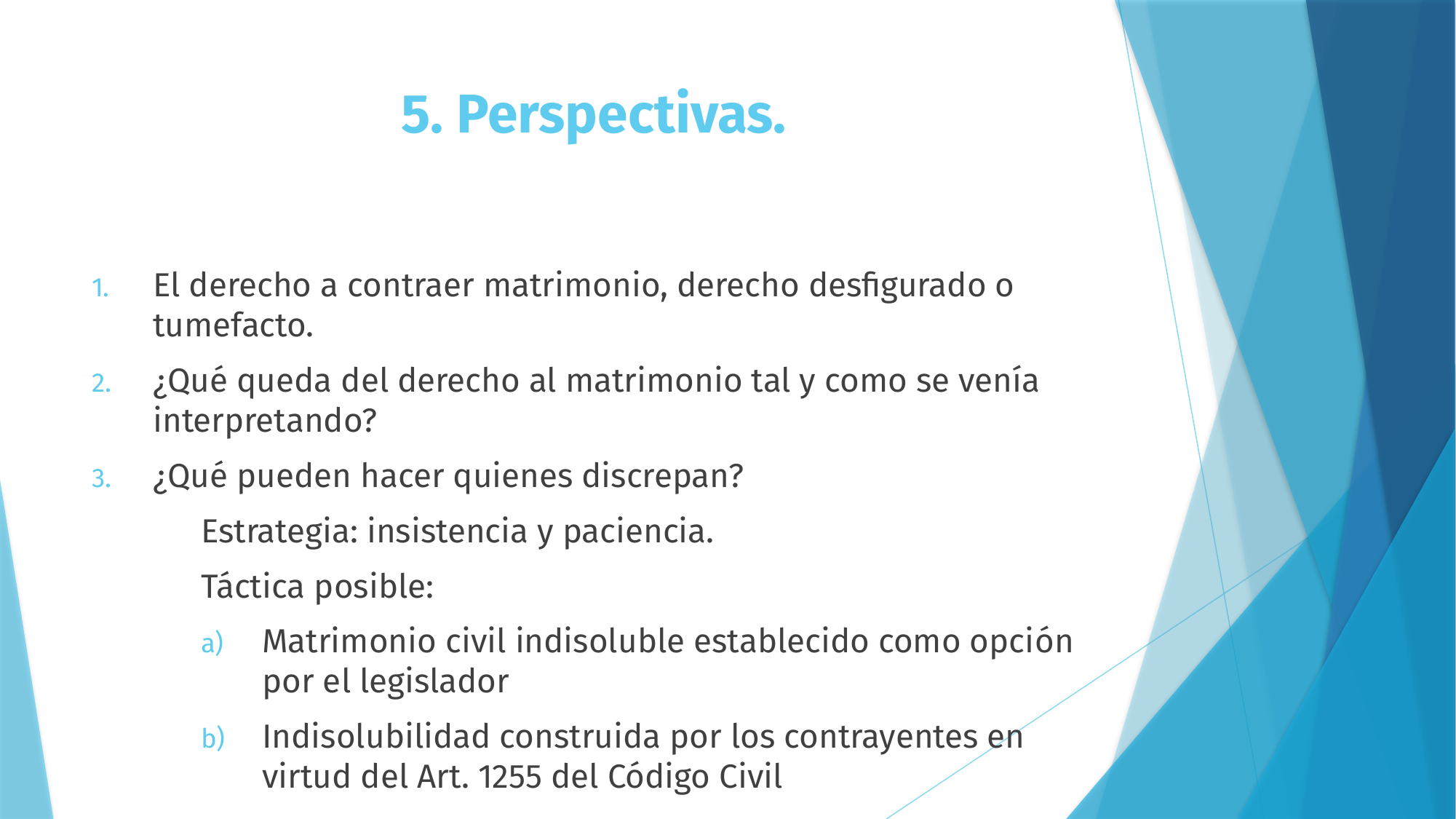

# 5. Perspectivas.
El derecho a contraer matrimonio, derecho desfigurado o tumefacto.
¿Qué queda del derecho al matrimonio tal y como se venía interpretando?
¿Qué pueden hacer quienes discrepan?
	Estrategia: insistencia y paciencia.
	Táctica posible:
Matrimonio civil indisoluble establecido como opción por el legislador
Indisolubilidad construida por los contrayentes en virtud del Art. 1255 del Código Civil